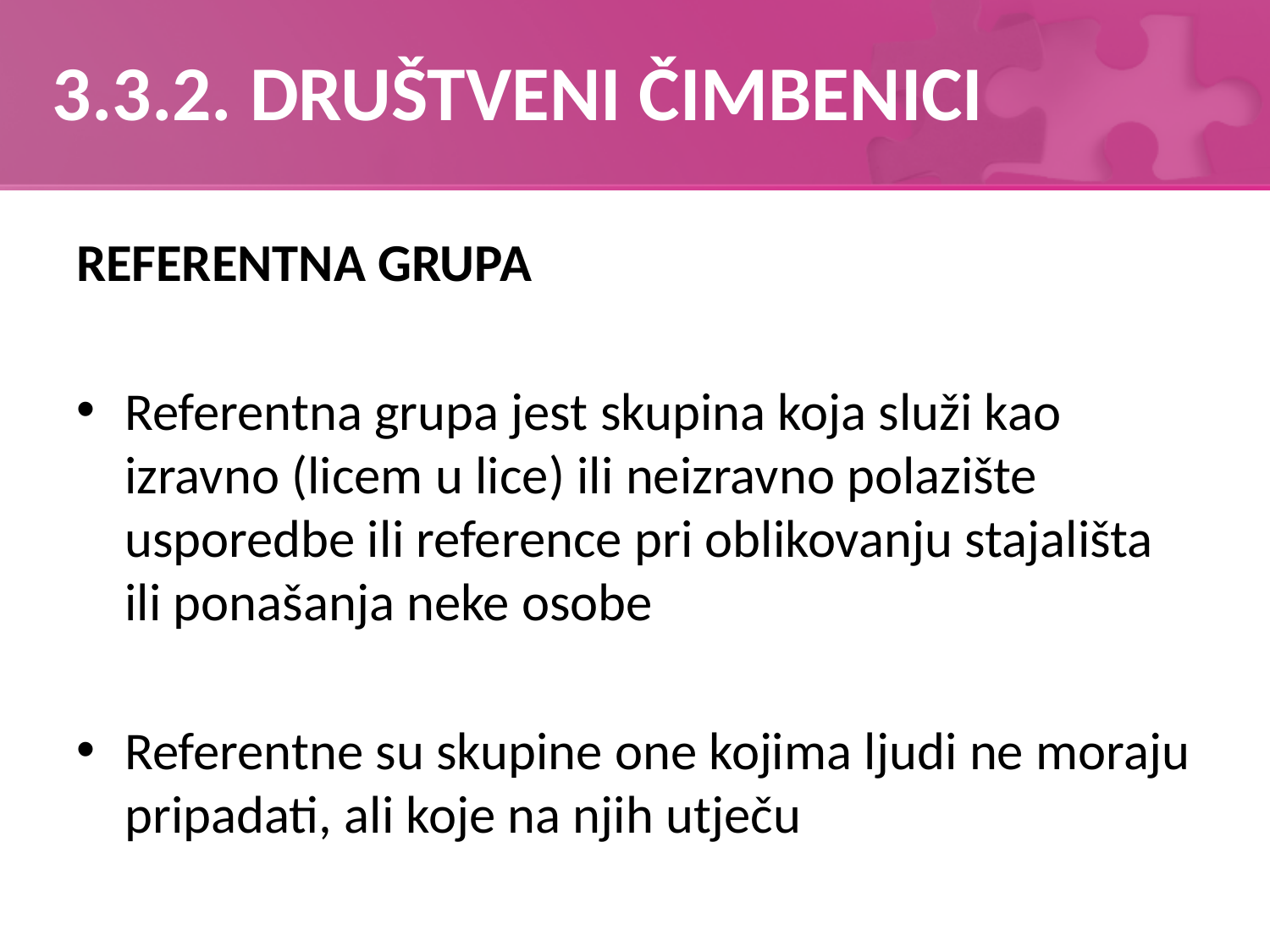

# 3.3.2. DRUŠTVENI ČIMBENICI
REFERENTNA GRUPA

Referentna grupa jest skupina koja služi kao izravno (licem u lice) ili neizravno polazište usporedbe ili reference pri oblikovanju stajališta ili ponašanja neke osobe

Referentne su skupine one kojima ljudi ne moraju pripadati, ali koje na njih utječu